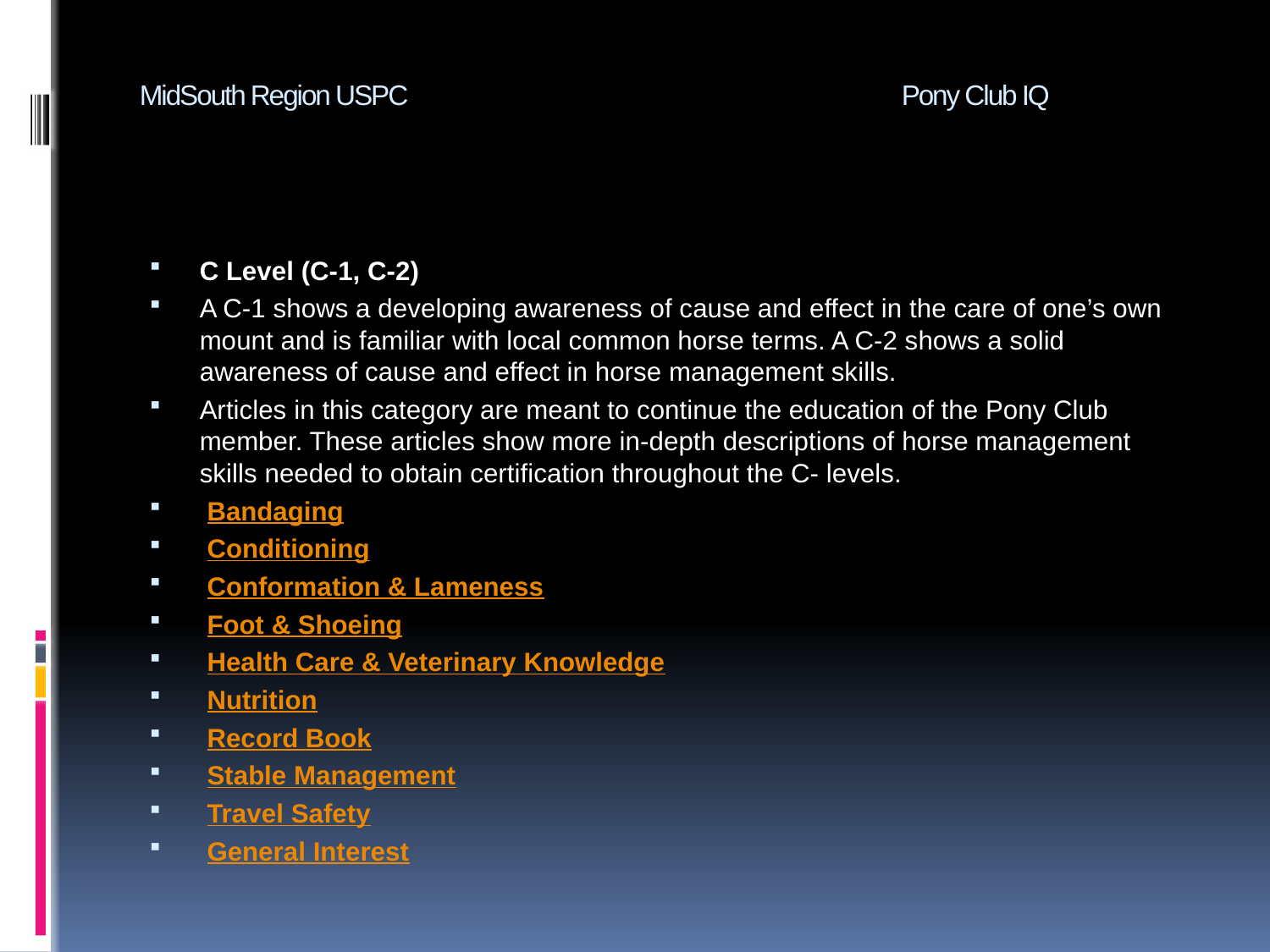

# MidSouth Region USPC				Pony Club IQ
C Level (C-1, C-2)
A C-1 shows a developing awareness of cause and effect in the care of one’s own mount and is familiar with local common horse terms. A C-2 shows a solid awareness of cause and effect in horse management skills.
Articles in this category are meant to continue the education of the Pony Club member. These articles show more in-depth descriptions of horse management skills needed to obtain certification throughout the C- levels.
 Bandaging
 Conditioning
 Conformation & Lameness
 Foot & Shoeing
 Health Care & Veterinary Knowledge
 Nutrition
 Record Book
 Stable Management
 Travel Safety
 General Interest